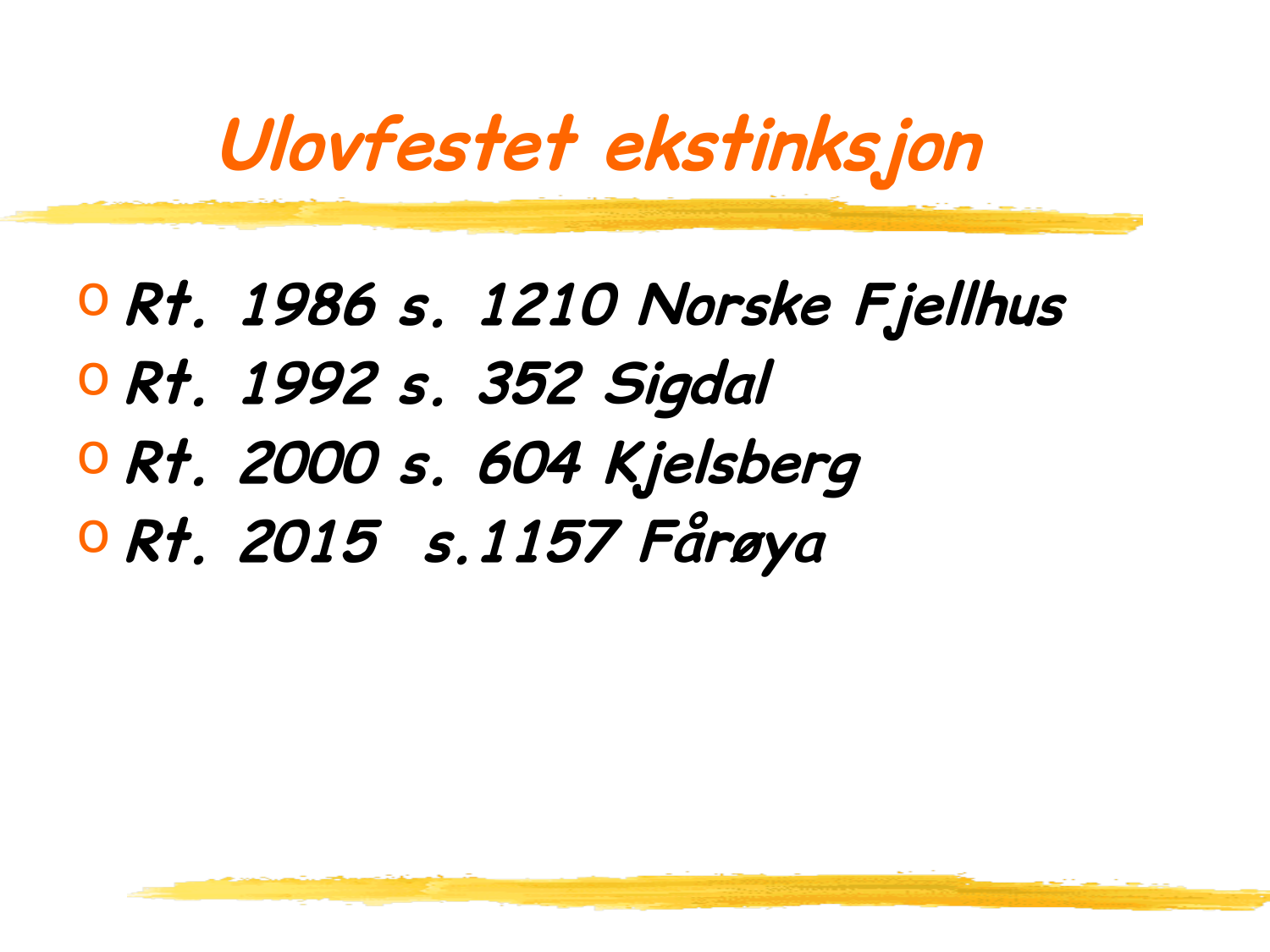

# Ulovfestet ekstinksjon
Rt. 1986 s. 1210 Norske Fjellhus
Rt. 1992 s. 352 Sigdal
Rt. 2000 s. 604 Kjelsberg
Rt. 2015  s.1157 Fårøya